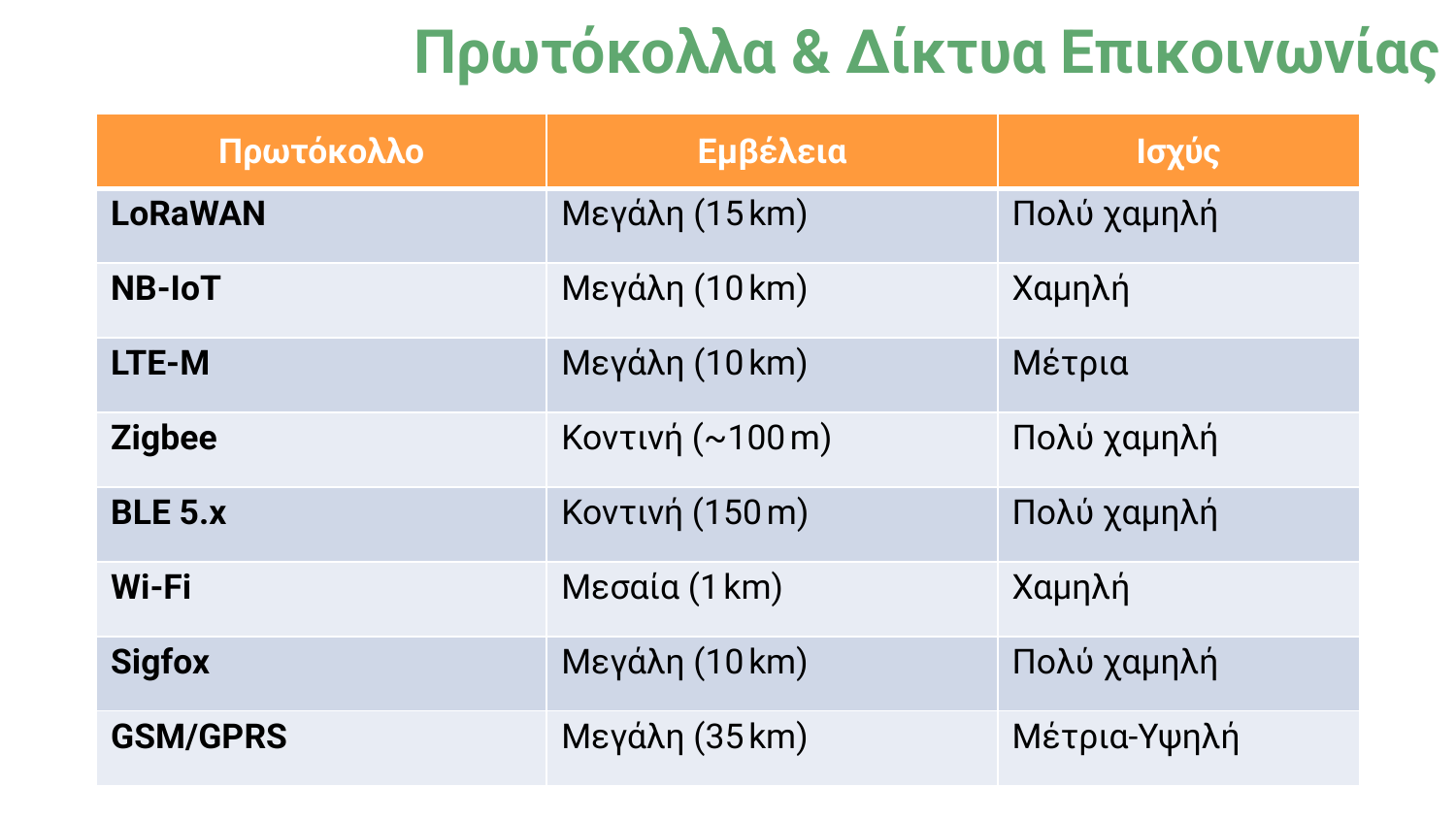

# Πρωτόκολλα & Δίκτυα Επικοινωνίας
| Πρωτόκολλο | Εμβέλεια | Ισχύς |
| --- | --- | --- |
| LoRaWAN | Μεγάλη (15 km) | Πολύ χαμηλή |
| NB‑IoT | Μεγάλη (10 km) | Χαμηλή |
| LTE‑M | Μεγάλη (10 km) | Μέτρια |
| Zigbee | Κοντινή (~100 m) | Πολύ χαμηλή |
| BLE 5.x | Κοντινή (150 m) | Πολύ χαμηλή |
| Wi‑Fi | Μεσαία (1 km) | Χαμηλή |
| Sigfox | Μεγάλη (10 km) | Πολύ χαμηλή |
| GSM/GPRS | Μεγάλη (35 km) | Μέτρια‑Υψηλή |